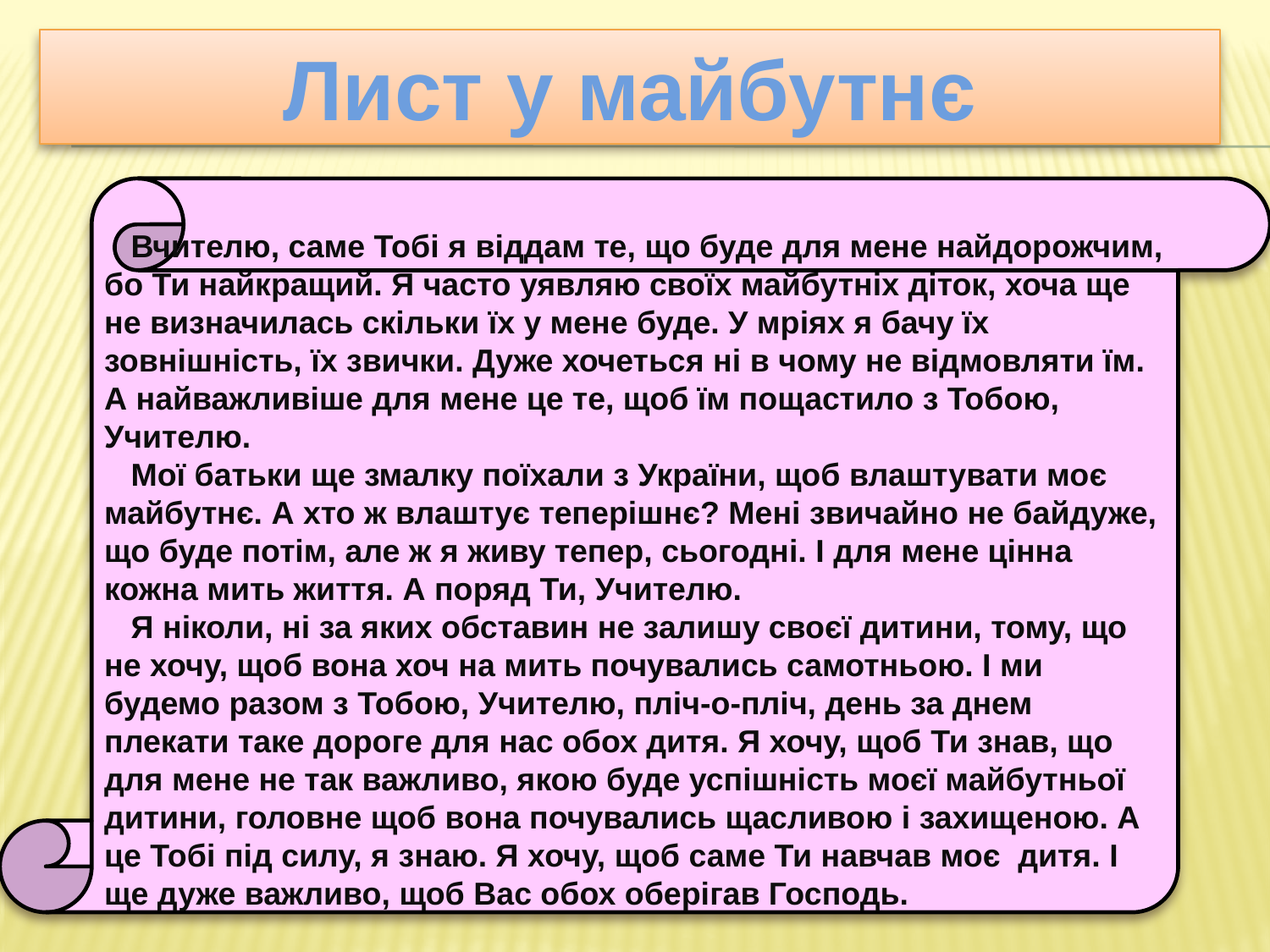

Лист у майбутнє
   Вчителю, саме Тобі я віддам те, що буде для мене найдорожчим, бо Ти найкращий. Я часто уявляю своїх майбутніх діток, хоча ще не визначилась скільки їх у мене буде. У мріях я бачу їх зовнішність, їх звички. Дуже хочеться ні в чому не відмовляти їм. А найважливіше для мене це те, щоб їм пощастило з Тобою, Учителю.
   Мої батьки ще змалку поїхали з України, щоб влаштувати моє майбутнє. А хто ж влаштує теперішнє? Мені звичайно не байдуже, що буде потім, але ж я живу тепер, сьогодні. І для мене цінна кожна мить життя. А поряд Ти, Учителю.
   Я ніколи, ні за яких обставин не залишу своєї дитини, тому, що не хочу, щоб вона хоч на мить почувались самотньою. І ми будемо разом з Тобою, Учителю, пліч-о-пліч, день за днем плекати таке дороге для нас обох дитя. Я хочу, щоб Ти знав, що для мене не так важливо, якою буде успішність моєї майбутньої дитини, головне щоб вона почувались щасливою і захищеною. А це Тобі під силу, я знаю. Я хочу, щоб саме Ти навчав моє  дитя. І ще дуже важливо, щоб Вас обох оберігав Господь.